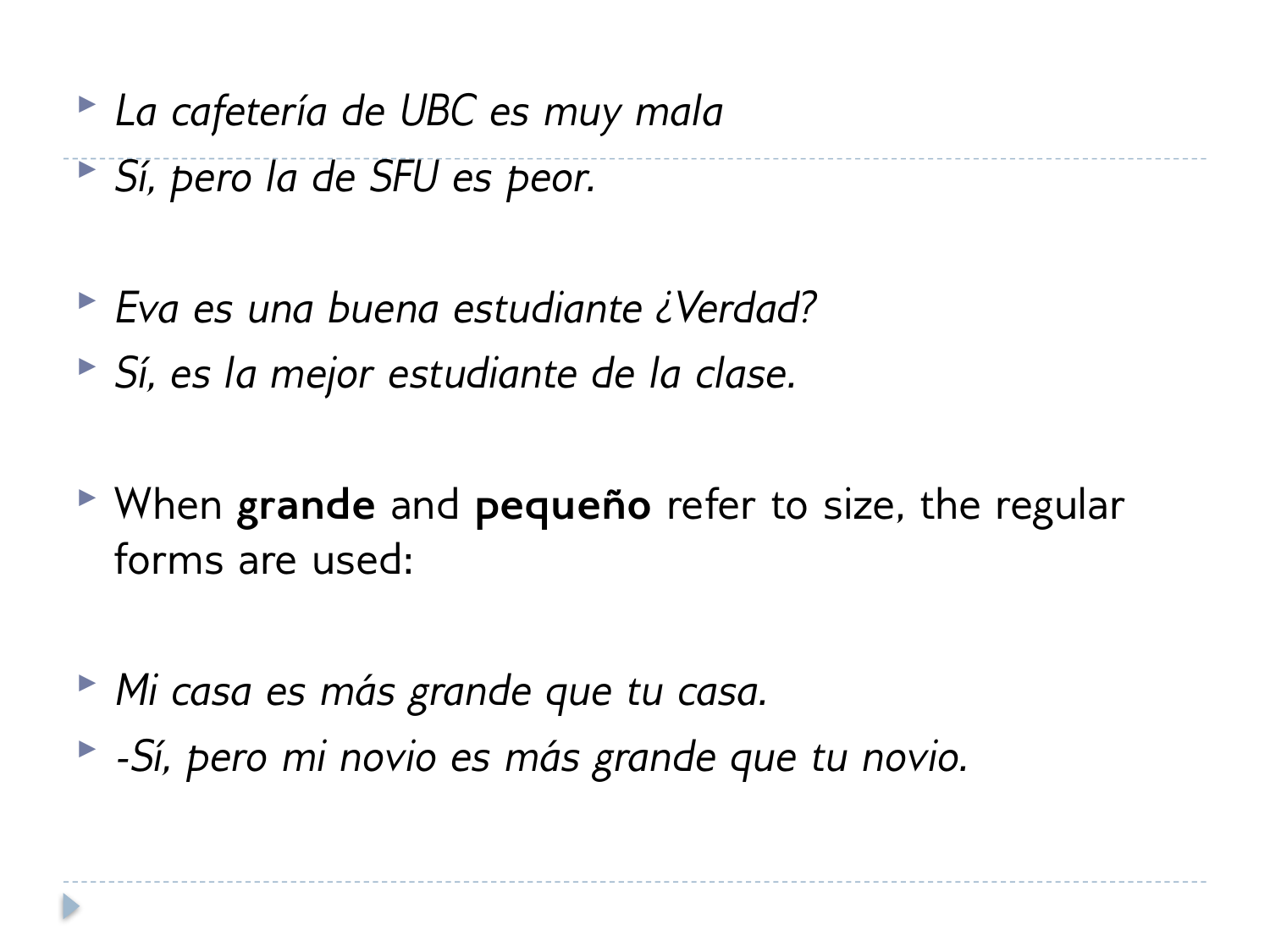

La cafetería de UBC es muy mala
Sí, pero la de SFU es peor.

Eva es una buena estudiante ¿Verdad?
Sí, es la mejor estudiante de la clase.

When grande and pequeño refer to size, the regular forms are used:

Mi casa es más grande que tu casa.
-Sí, pero mi novio es más grande que tu novio.